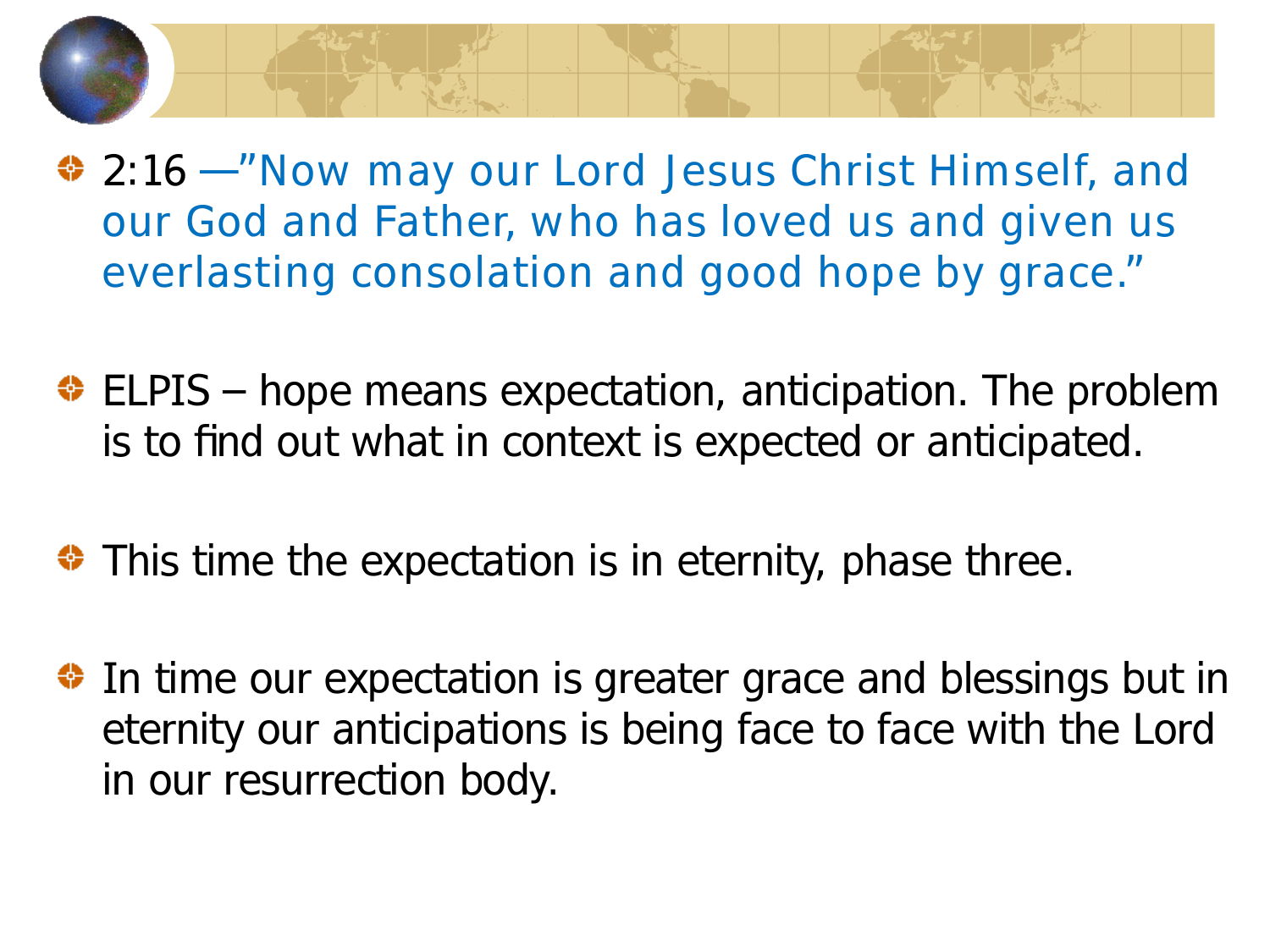

2:16 —”Now may our Lord Jesus Christ Himself, and our God and Father, who has loved us and given us everlasting consolation and good hope by grace.”

ELPIS – hope means expectation, anticipation. The problem is to find out what in context is expected or anticipated.

This time the expectation is in eternity, phase three.

In time our expectation is greater grace and blessings but in eternity our anticipations is being face to face with the Lord in our resurrection body.